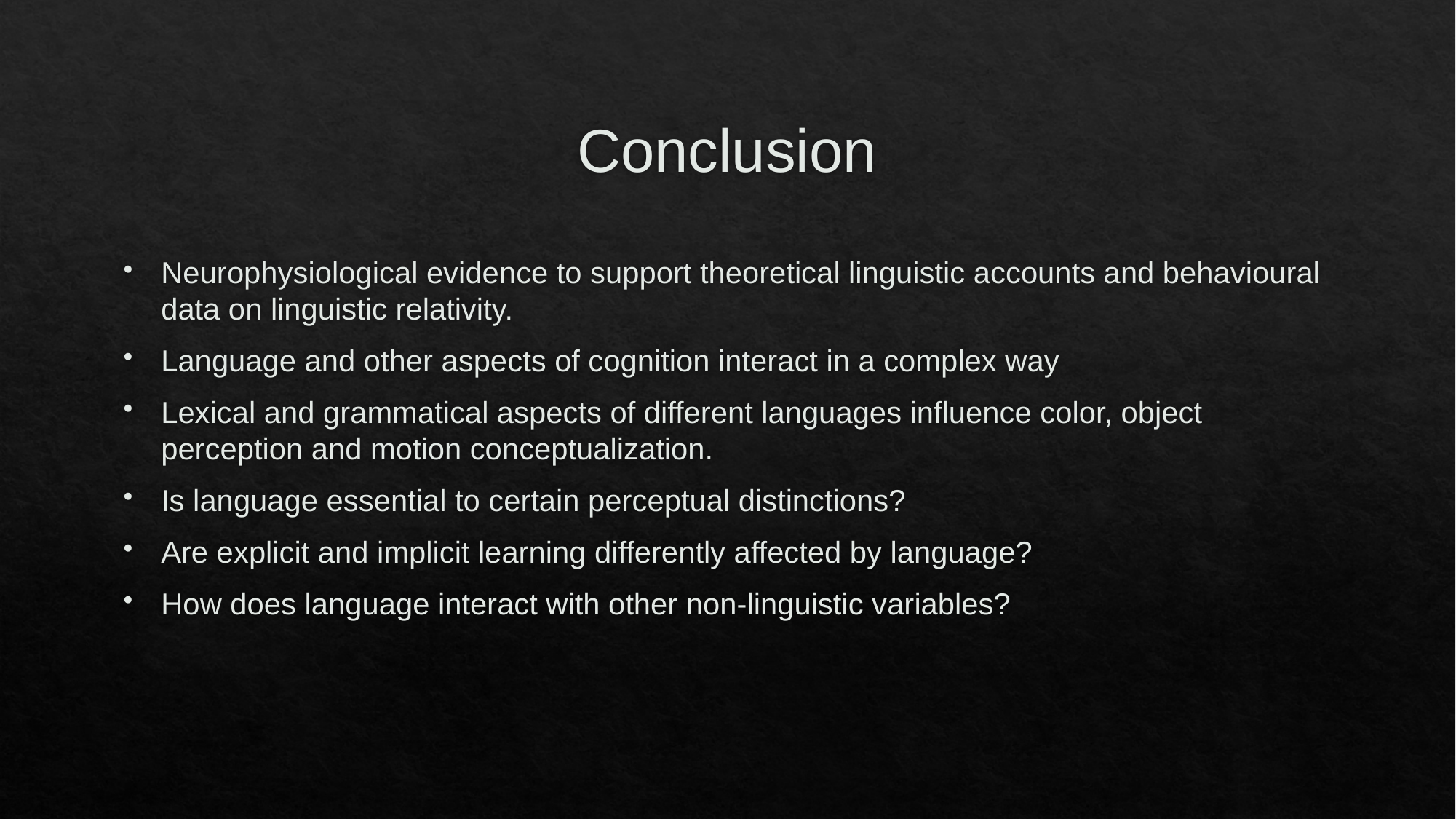

# Conclusion
Neurophysiological evidence to support theoretical linguistic accounts and behavioural data on linguistic relativity.
Language and other aspects of cognition interact in a complex way
Lexical and grammatical aspects of different languages influence color, object perception and motion conceptualization.
Is language essential to certain perceptual distinctions?
Are explicit and implicit learning differently affected by language?
How does language interact with other non-linguistic variables?